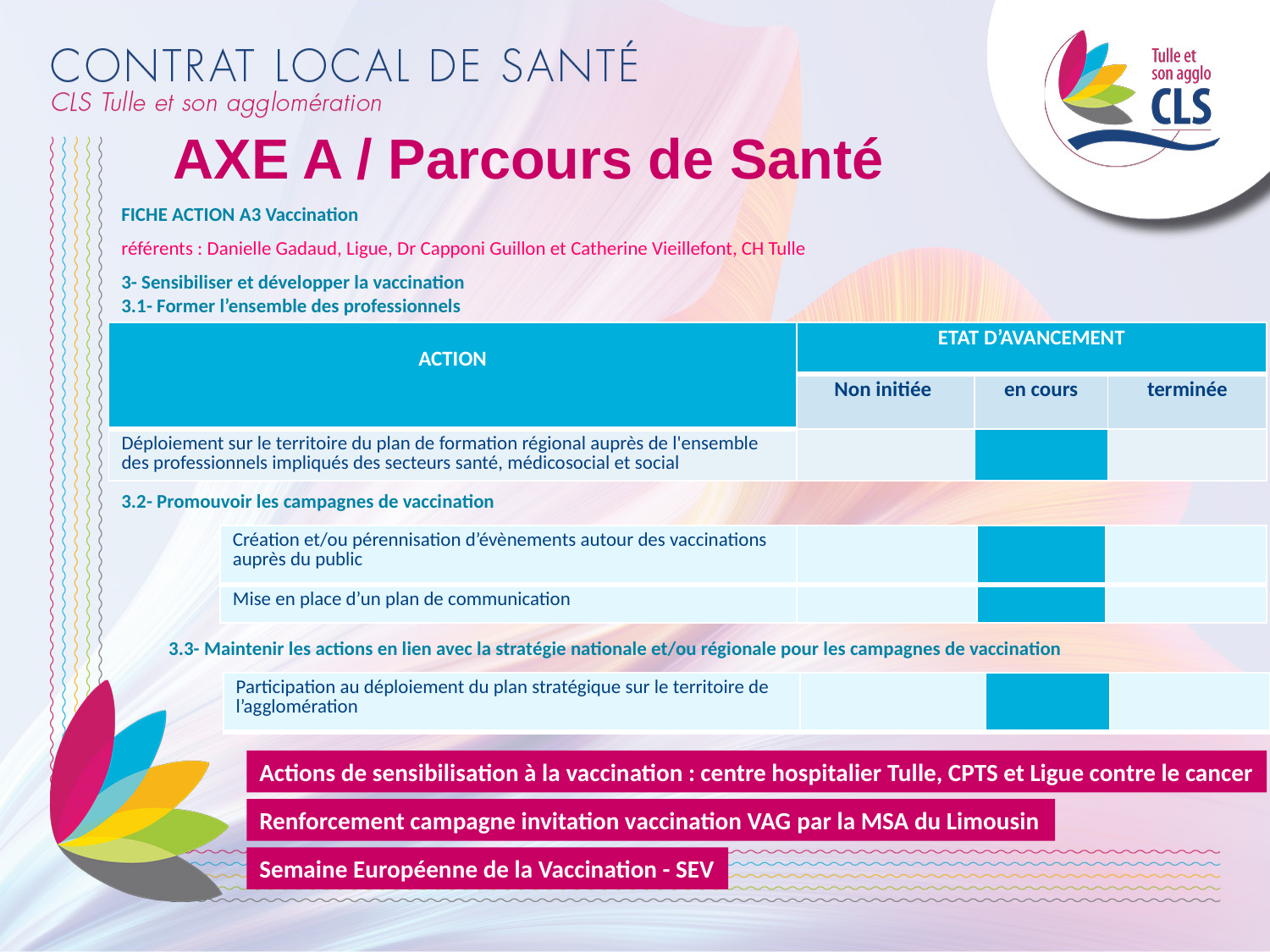

AXE A / Parcours de Santé
FICHE ACTION A3 Vaccination

référents : Danielle Gadaud, Ligue, Dr Capponi Guillon et Catherine Vieillefont, CH Tulle

3- Sensibiliser et développer la vaccination
3.1- Former l’ensemble des professionnels
| ACTION | ETAT D’AVANCEMENT |  |  |
| --- | --- | --- | --- |
|  | Non initiée | en cours | terminée |
| Déploiement sur le territoire du plan de formation régional auprès de l'ensemble des professionnels impliqués des secteurs santé, médicosocial et social |  |  |  |
3.2- Promouvoir les campagnes de vaccination
| Création et/ou pérennisation d’évènements autour des vaccinations auprès du public |  |  |  |
| --- | --- | --- | --- |
| Mise en place d’un plan de communication |  |  |  |
3.3- Maintenir les actions en lien avec la stratégie nationale et/ou régionale pour les campagnes de vaccination
| Participation au déploiement du plan stratégique sur le territoire de l’agglomération |  |  |  |
| --- | --- | --- | --- |
Actions de sensibilisation à la vaccination : centre hospitalier Tulle, CPTS et Ligue contre le cancer
Renforcement campagne invitation vaccination VAG par la MSA du Limousin
Semaine Européenne de la Vaccination - SEV